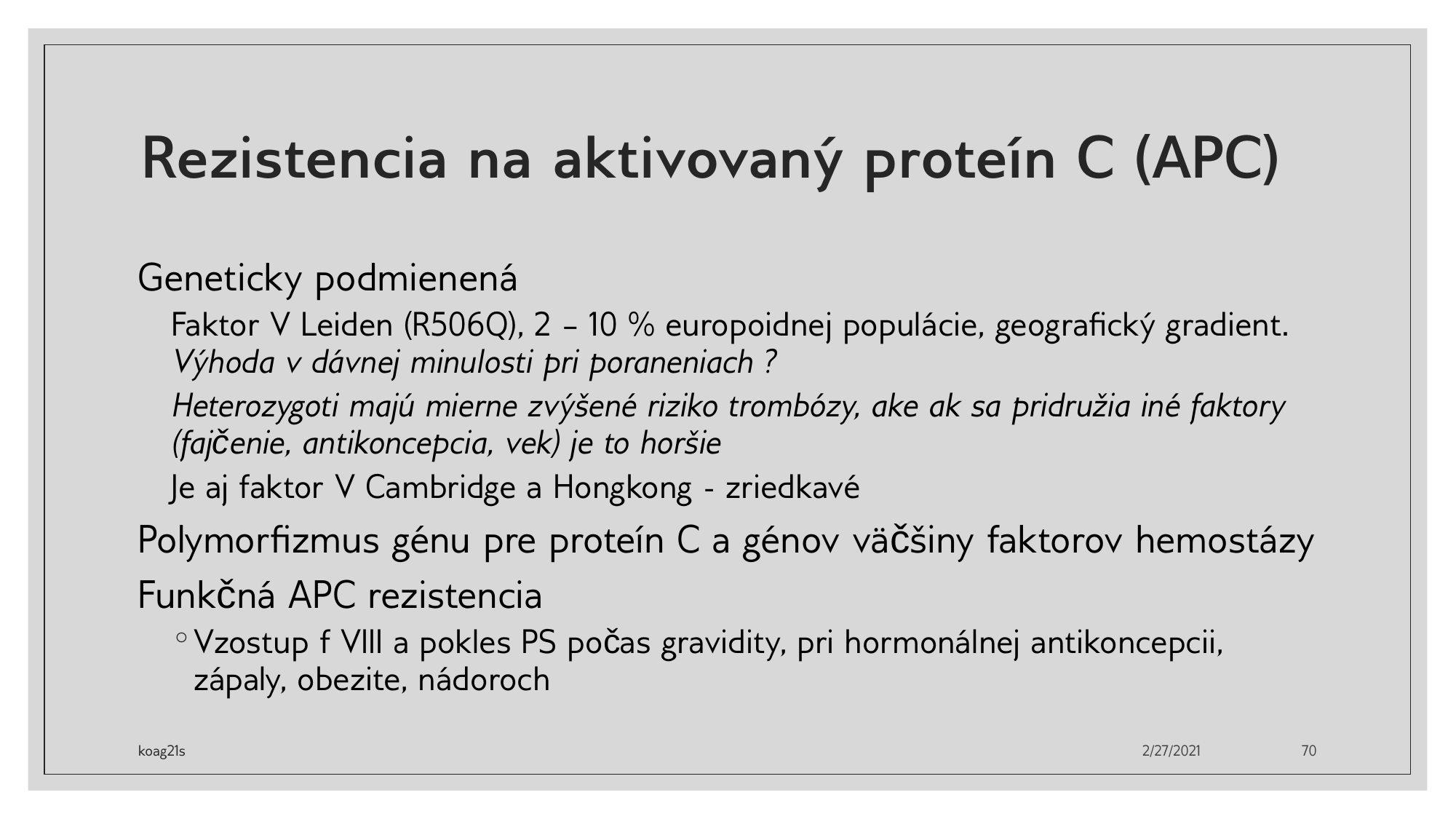

# Rezistencia na aktivovaný proteín C (APC)
Geneticky podmienená
Faktor V Leiden (R506Q), 2 – 10 % europoidnej populácie, geografický gradient. Výhoda v dávnej minulosti pri poraneniach ?
Heterozygoti majú mierne zvýšené riziko trombózy, ake ak sa pridružia iné faktory (fajčenie, antikoncepcia, vek) je to horšie
Je aj faktor V Cambridge a Hongkong - zriedkavé
Polymorfizmus génu pre proteín C a génov väčšiny faktorov hemostázy
Funkčná APC rezistencia
Vzostup f VIII a pokles PS počas gravidity, pri hormonálnej antikoncepcii, zápaly, obezite, nádoroch
koag21s
2/27/2021
70